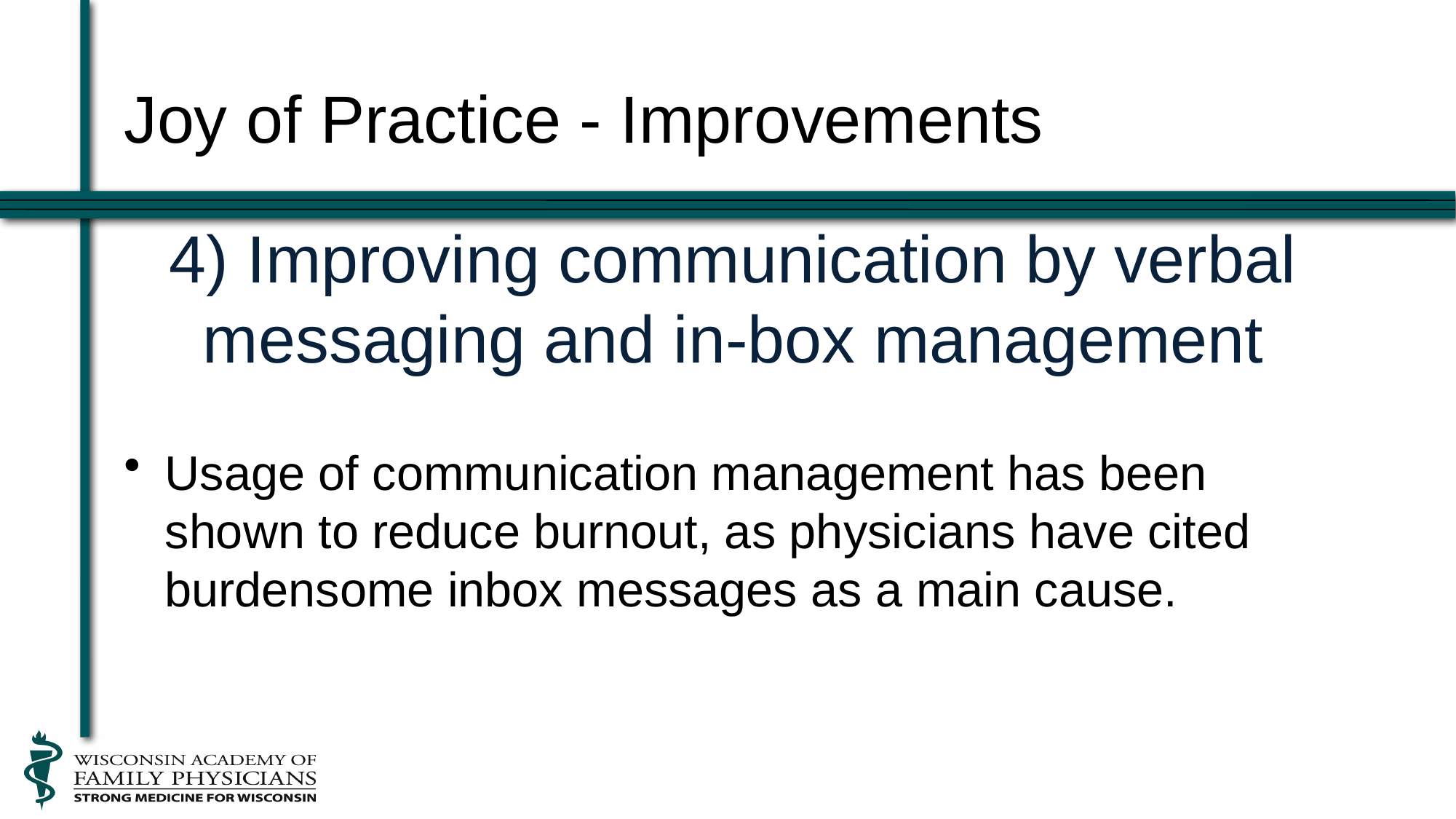

Joy of Practice - Improvements
# 4) Improving communication by verbal messaging and in-box management
Usage of communication management has been shown to reduce burnout, as physicians have cited burdensome inbox messages as a main cause.